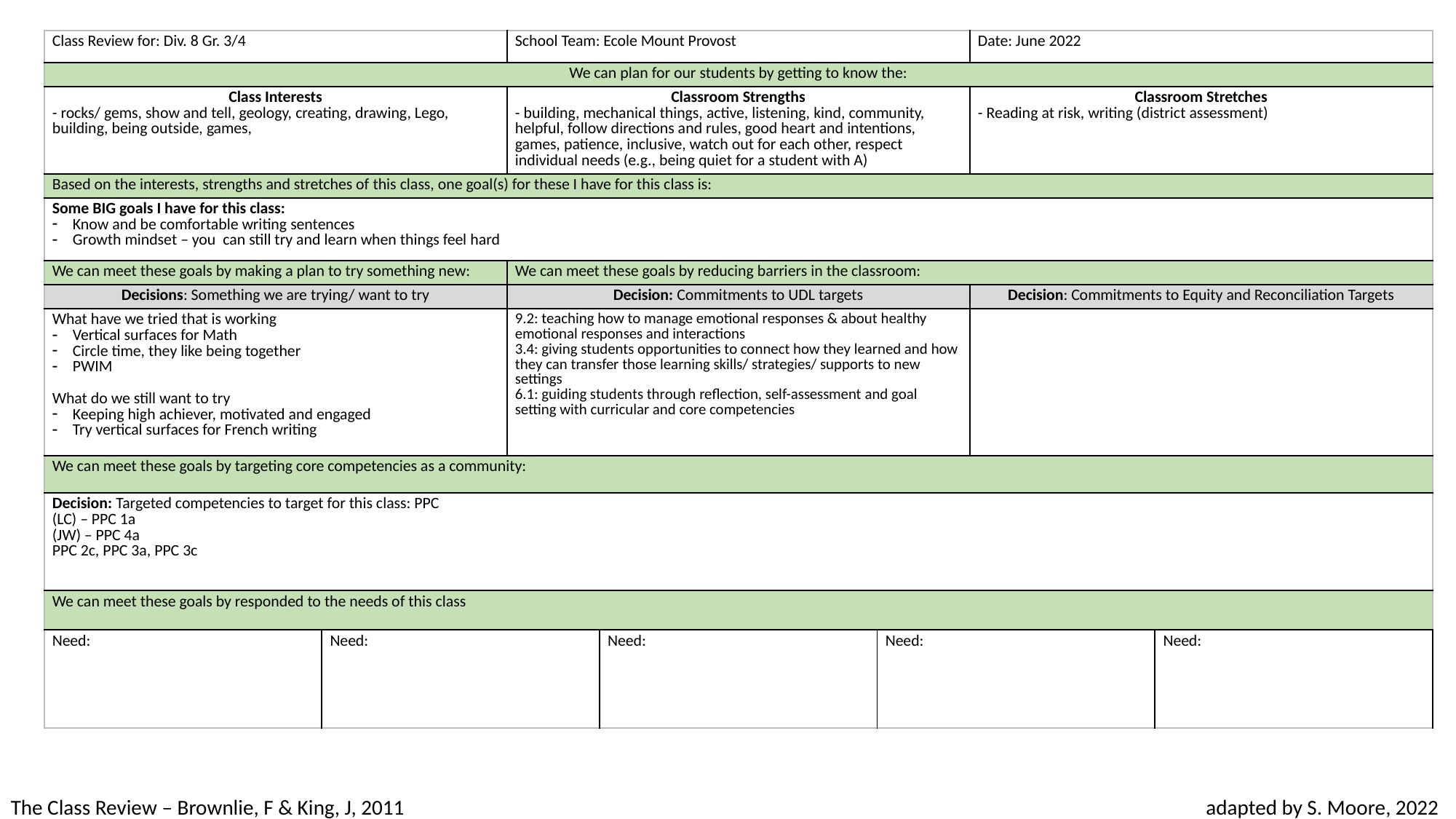

| Class Review for: Div. 8 Gr. 3/4 |  | School Team: Ecole Mount Provost |  |  | Date: June 2022 |  |
| --- | --- | --- | --- | --- | --- | --- |
| We can plan for our students by getting to know the: |  |  |  |  |  |  |
| Class Interests - rocks/ gems, show and tell, geology, creating, drawing, Lego, building, being outside, games, |  | Classroom Strengths - building, mechanical things, active, listening, kind, community, helpful, follow directions and rules, good heart and intentions, games, patience, inclusive, watch out for each other, respect individual needs (e.g., being quiet for a student with A) |  |  | Classroom Stretches - Reading at risk, writing (district assessment) |  |
| Based on the interests, strengths and stretches of this class, one goal(s) for these I have for this class is: |  |  |  |  |  |  |
| Some BIG goals I have for this class: Know and be comfortable writing sentences Growth mindset – you can still try and learn when things feel hard |  |  |  |  |  |  |
| We can meet these goals by making a plan to try something new: |  | We can meet these goals by reducing barriers in the classroom: |  |  |  |  |
| Decisions: Something we are trying/ want to try |  | Decision: Commitments to UDL targets |  |  | Decision: Commitments to Equity and Reconciliation Targets |  |
| What have we tried that is working Vertical surfaces for Math Circle time, they like being together PWIM What do we still want to try Keeping high achiever, motivated and engaged Try vertical surfaces for French writing |  | 9.2: teaching how to manage emotional responses & about healthy emotional responses and interactions 3.4: giving students opportunities to connect how they learned and how they can transfer those learning skills/ strategies/ supports to new settings 6.1: guiding students through reflection, self-assessment and goal setting with curricular and core competencies |  |  |  |  |
| We can meet these goals by targeting core competencies as a community: |  |  |  |  |  |  |
| Decision: Targeted competencies to target for this class: PPC (LC) – PPC 1a (JW) – PPC 4a PPC 2c, PPC 3a, PPC 3c |  |  |  |  |  |  |
| We can meet these goals by responded to the needs of this class |  |  |  |  |  |  |
| Need: | Need: |  | Need: | Need: |  | Need: |
The Class Review – Brownlie, F & King, J, 2011				         			                      adapted by S. Moore, 2022